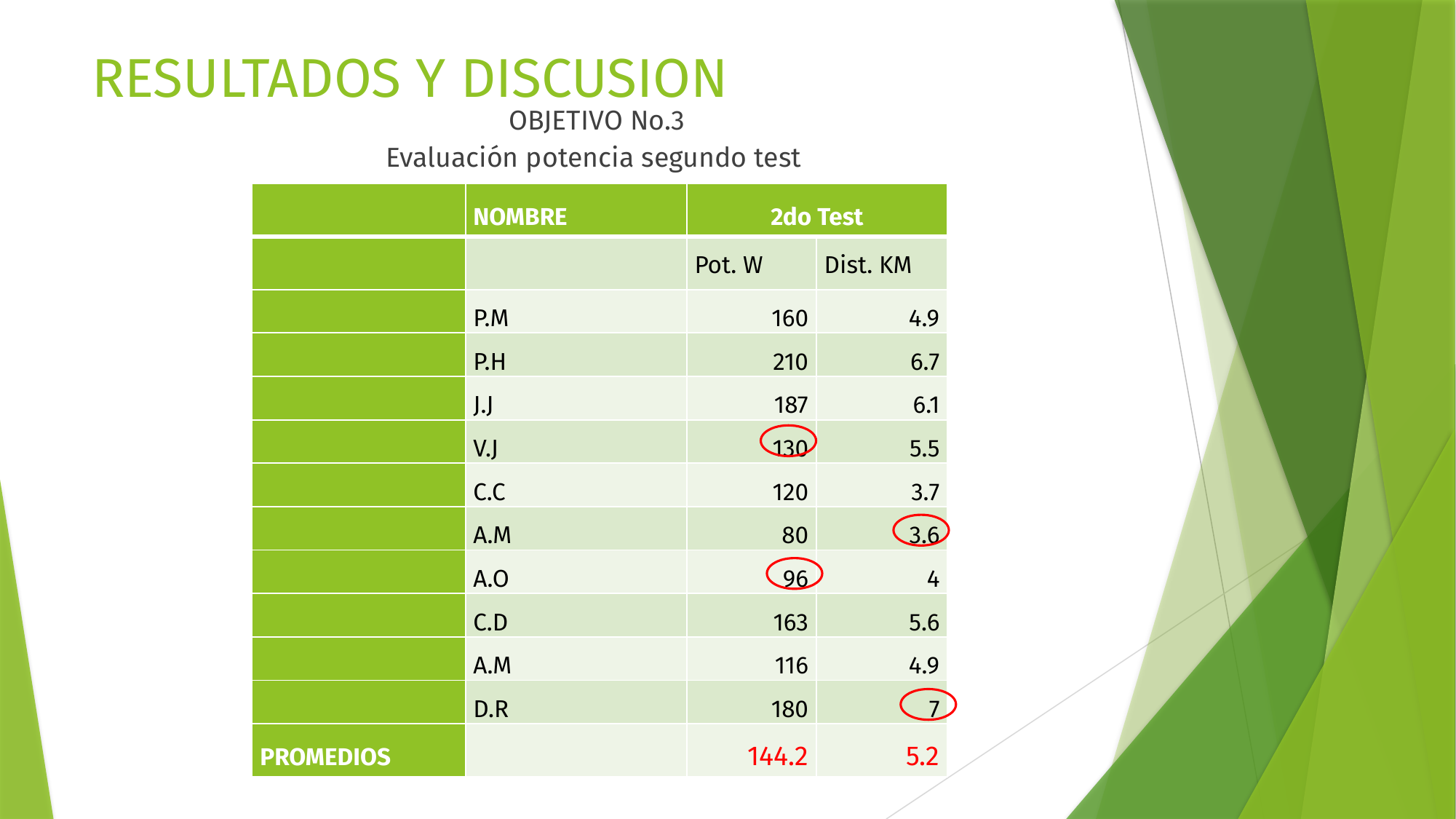

# RESULTADOS Y DISCUSION
OBJETIVO No.3

Evaluación potencia segundo test
|  | NOMBRE | 2do Test |  |
| --- | --- | --- | --- |
|  |  | Pot. W | Dist. KM |
|  | P.M | 160 | 4.9 |
|  | P.H | 210 | 6.7 |
|  | J.J | 187 | 6.1 |
|  | V.J | 130 | 5.5 |
|  | C.C | 120 | 3.7 |
|  | A.M | 80 | 3.6 |
|  | A.O | 96 | 4 |
|  | C.D | 163 | 5.6 |
|  | A.M | 116 | 4.9 |
|  | D.R | 180 | 7 |
| PROMEDIOS |  | 144.2 | 5.2 |